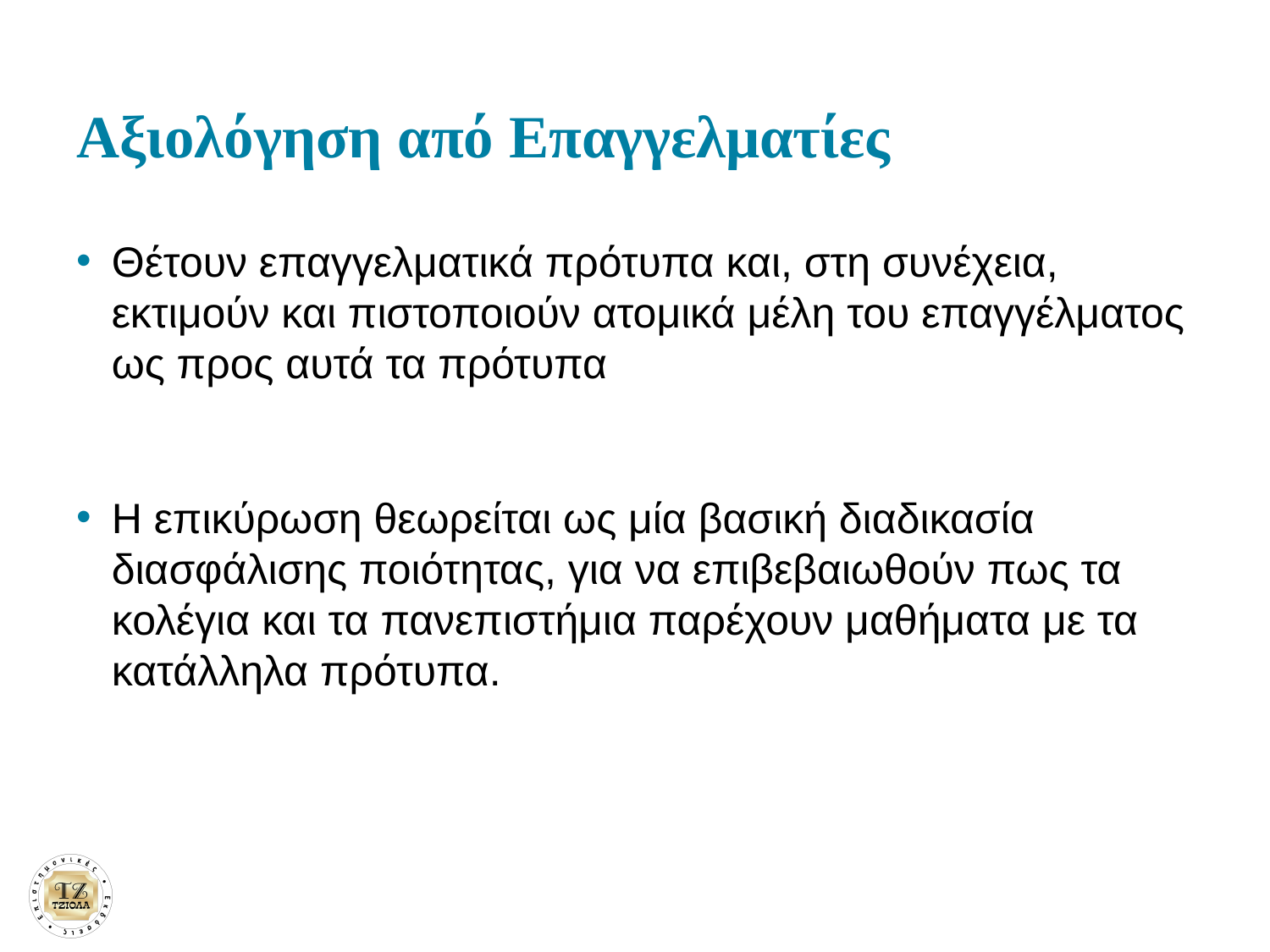

# Αξιολόγηση από Επαγγελματίες
Θέτουν επαγγελματικά πρότυπα και, στη συνέχεια, εκτιμούν και πιστοποιούν ατομικά μέλη του επαγγέλματος ως προς αυτά τα πρότυπα

Η επικύρωση θεωρείται ως μία βασική διαδικασία διασφάλισης ποιότητας, για να επιβεβαιωθούν πως τα κολέγια και τα πανεπιστήμια παρέχουν μαθήματα με τα κατάλληλα πρότυπα.